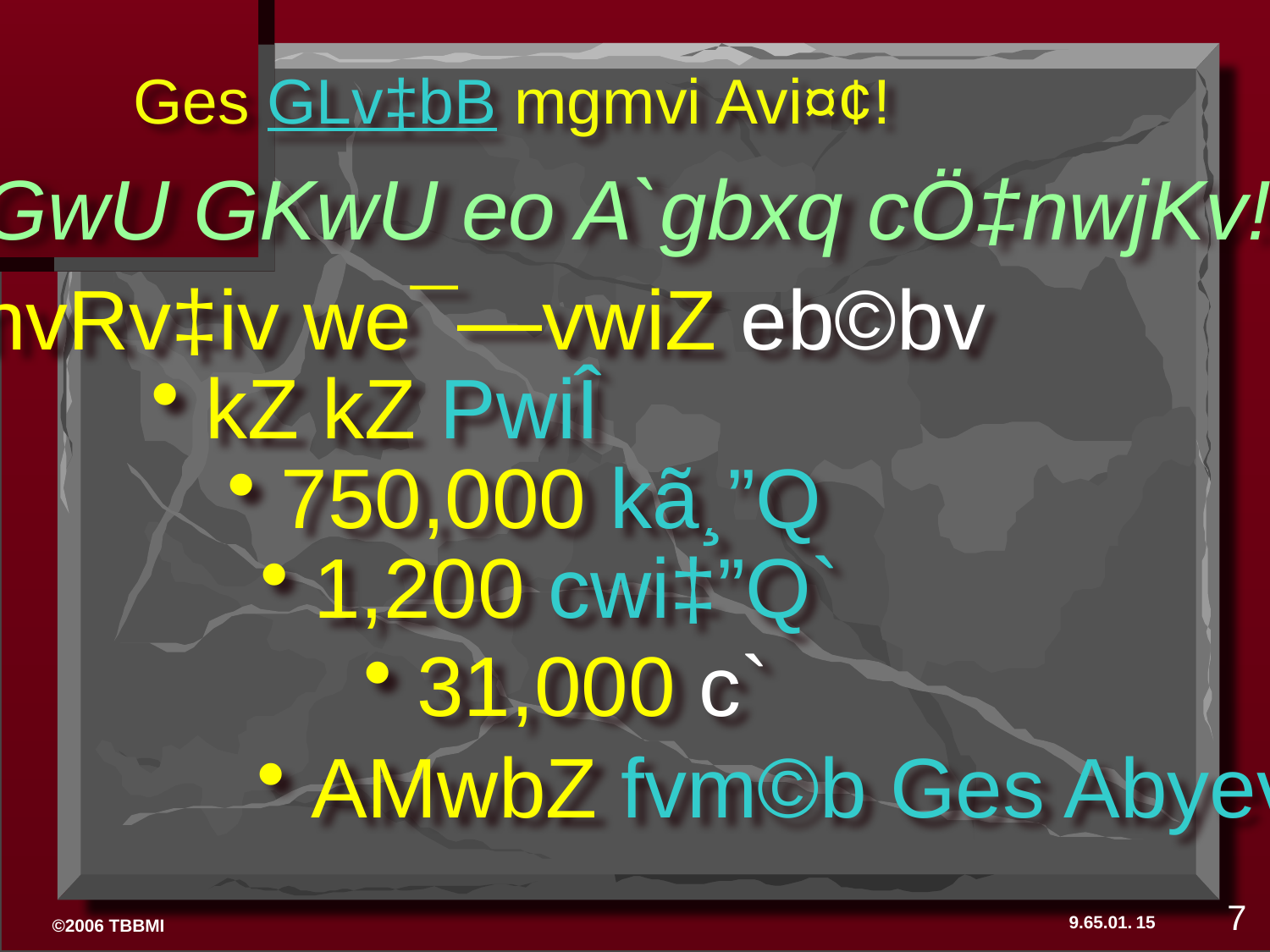

Ges GLv‡bB mgmvi Avi¤¢!

  GwU GKwU eo A`gbxq cÖ‡nwjKv!
 nvRv‡iv we¯—vwiZ eb©bv
 kZ kZ PwiÎ
 750,000 kã¸”Q
 1,200 cwi‡”Q`
 31,000 c`
 AMwbZ fvm©b Ges Abyev`

7

15